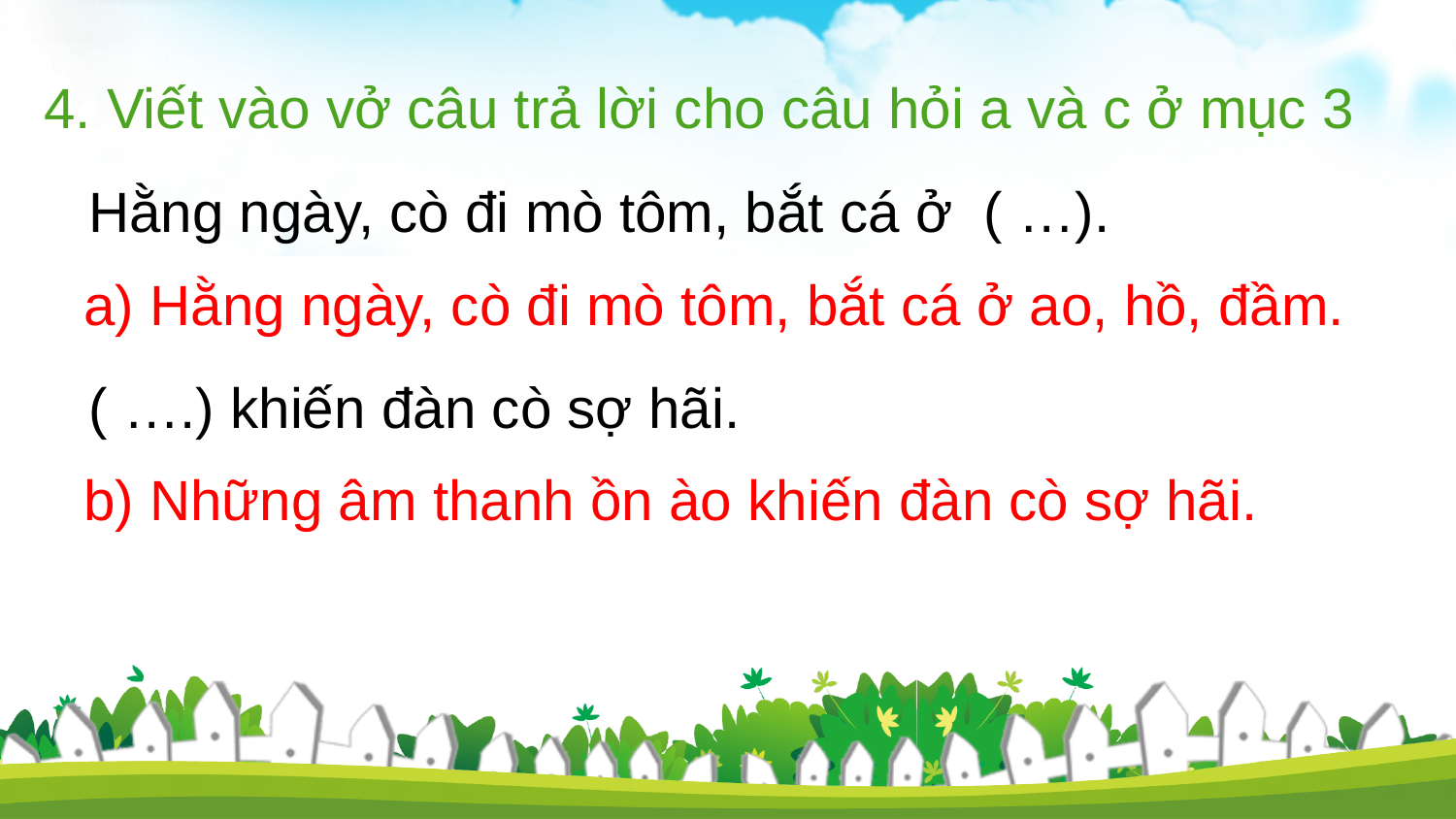

4. Viết vào vở câu trả lời cho câu hỏi a và c ở mục 3
Hằng ngày, cò đi mò tôm, bắt cá ở  ( …).
 a) Hằng ngày, cò đi mò tôm, bắt cá ở ao, hồ, đầm.
( ….) khiến đàn cò sợ hãi.
 b) Những âm thanh ồn ào khiến đàn cò sợ hãi.